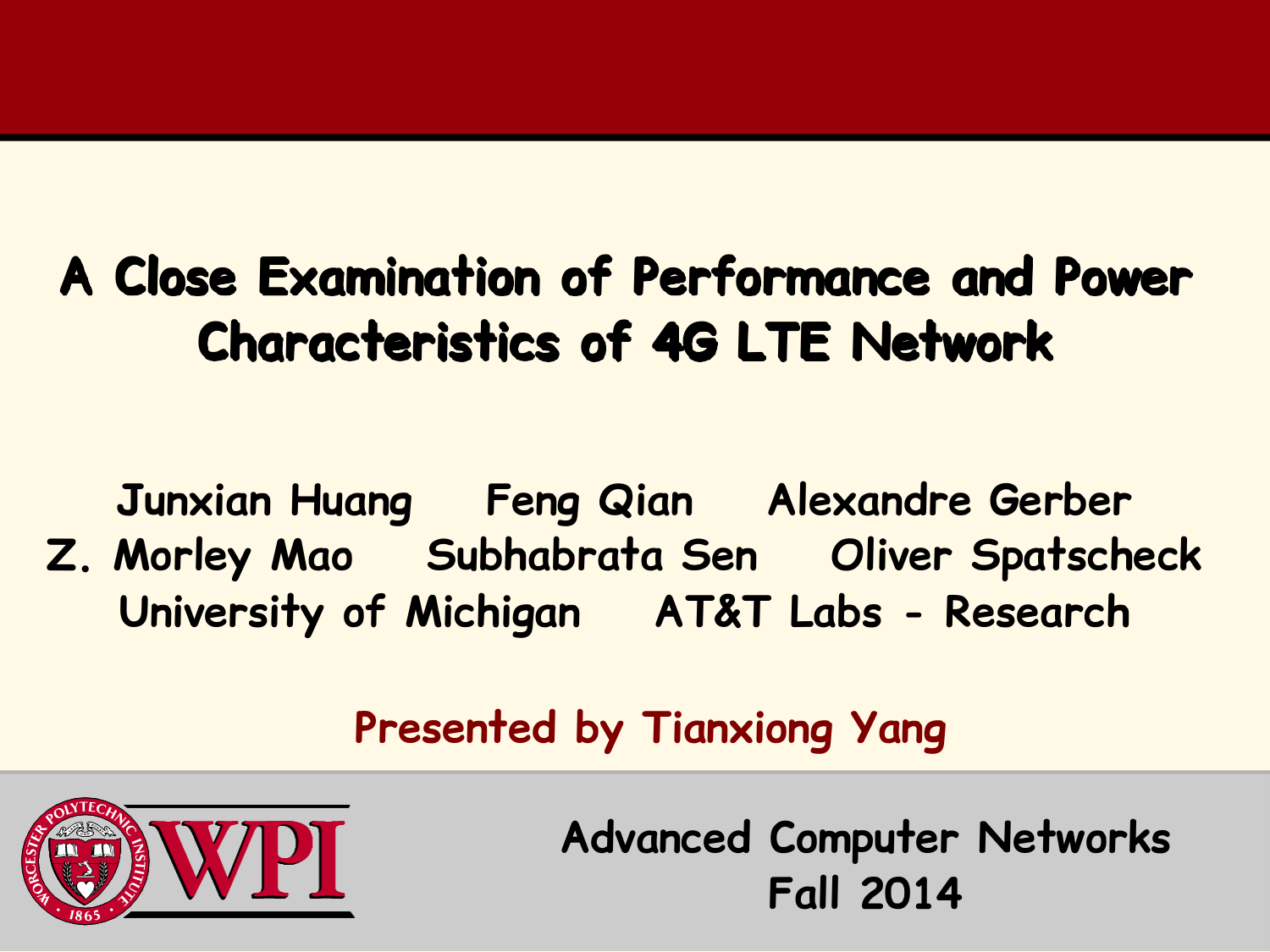

# A Close Examination of Performance and Power Characteristics of 4G LTE Network
Junxian Huang    Feng Qian    Alexandre Gerber
Z. Morley Mao    Subhabrata Sen    Oliver Spatscheck
University of Michigan    AT&T Labs - Research
Presented by Tianxiong Yang
Advanced Computer Networks
Fall 2014